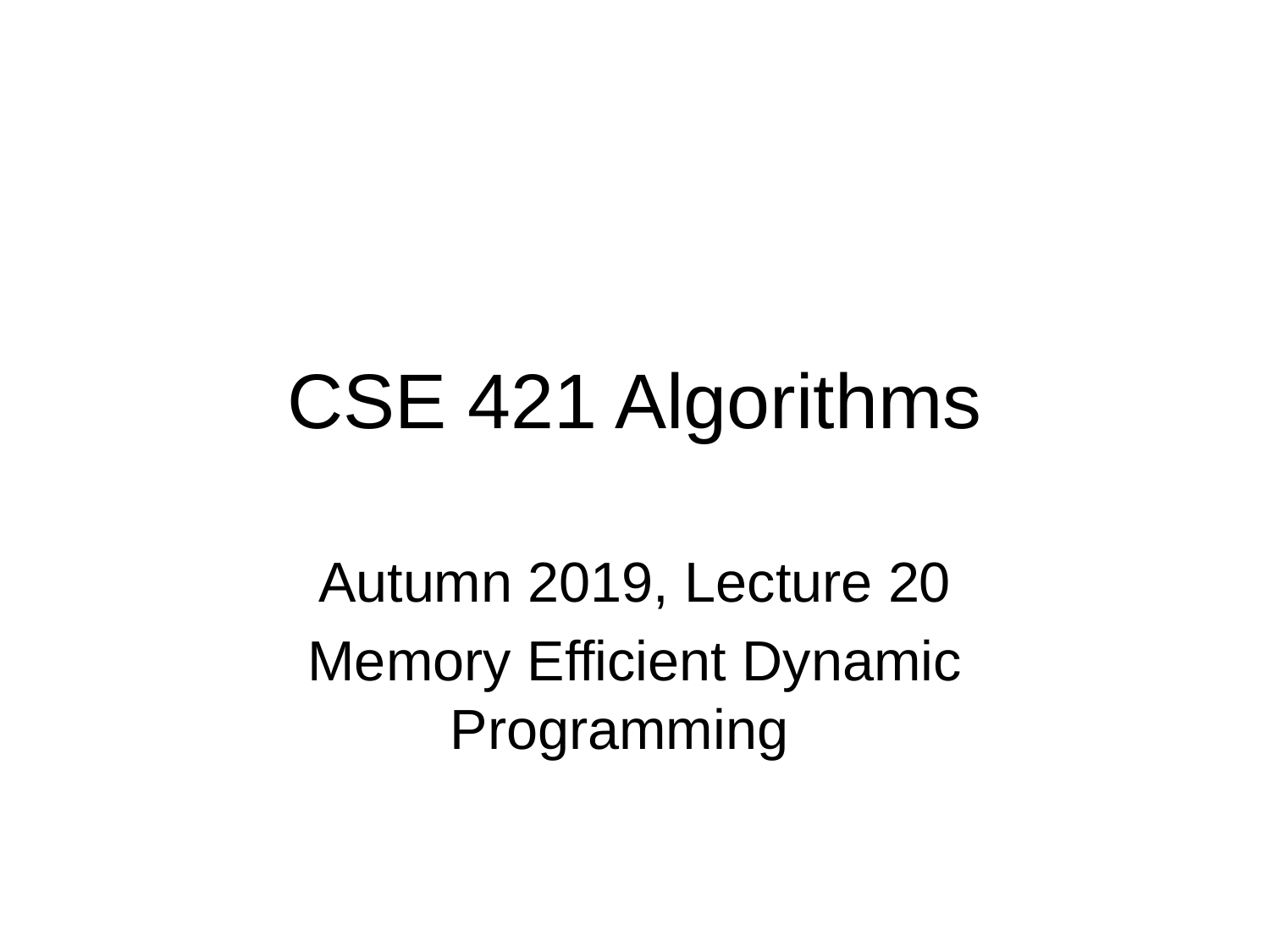

# CSE 421 Algorithms
Autumn 2019, Lecture 20
Memory Efficient Dynamic Programming